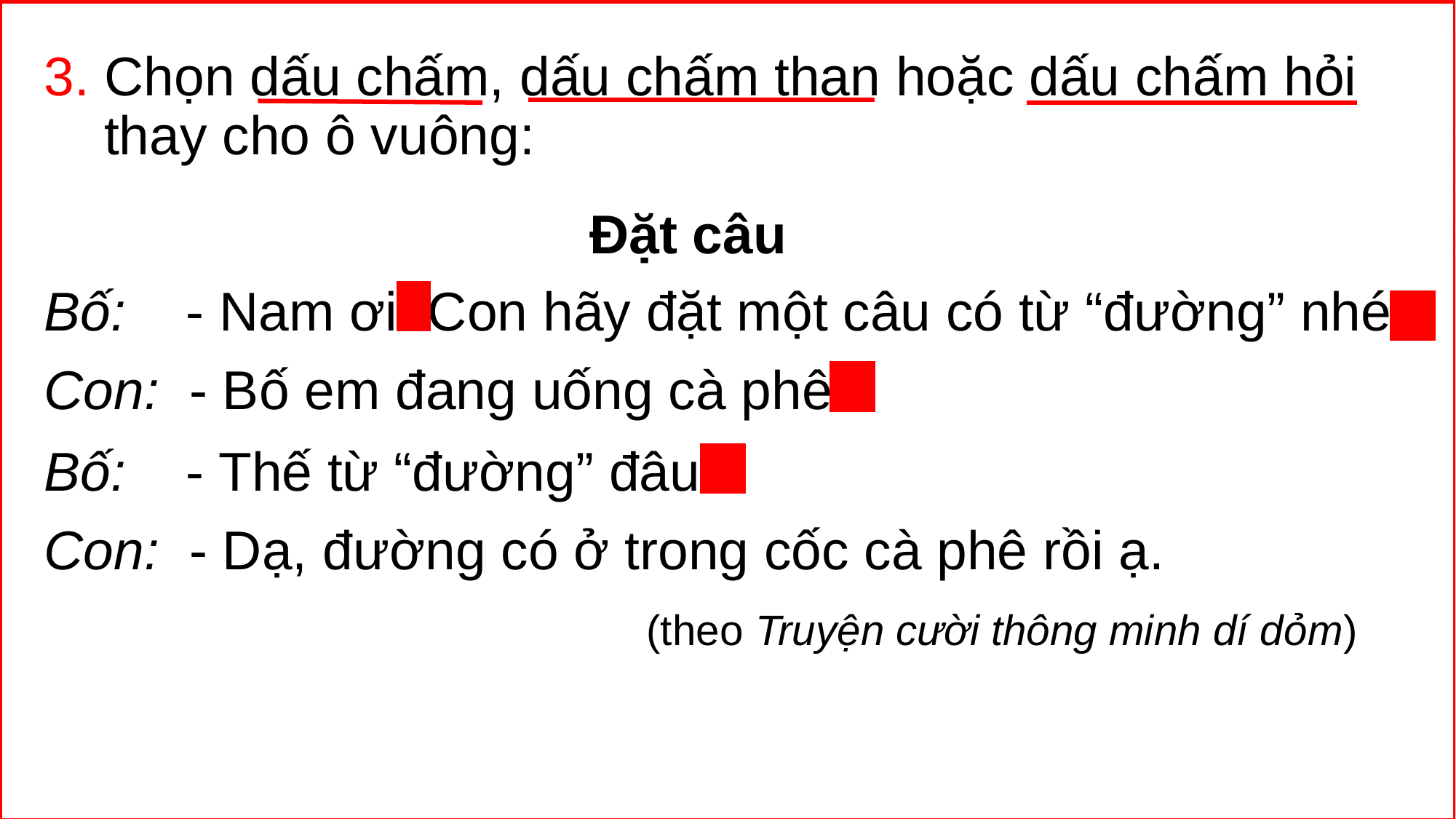

3. Chọn dấu chấm, dấu chấm than hoặc dấu chấm hỏi
    thay cho ô vuông:
#
					Đặt câu

Bố:    - Nam ơi! Con hãy đặt một câu có từ “đường” nhé!

Con:  - Bố em đang uống cà phê.

Bố:    - Thế từ “đường” đâu?

Con:  - Dạ, đường có ở trong cốc cà phê rồi ạ.

				           (theo Truyện cười thông minh dí dỏm)